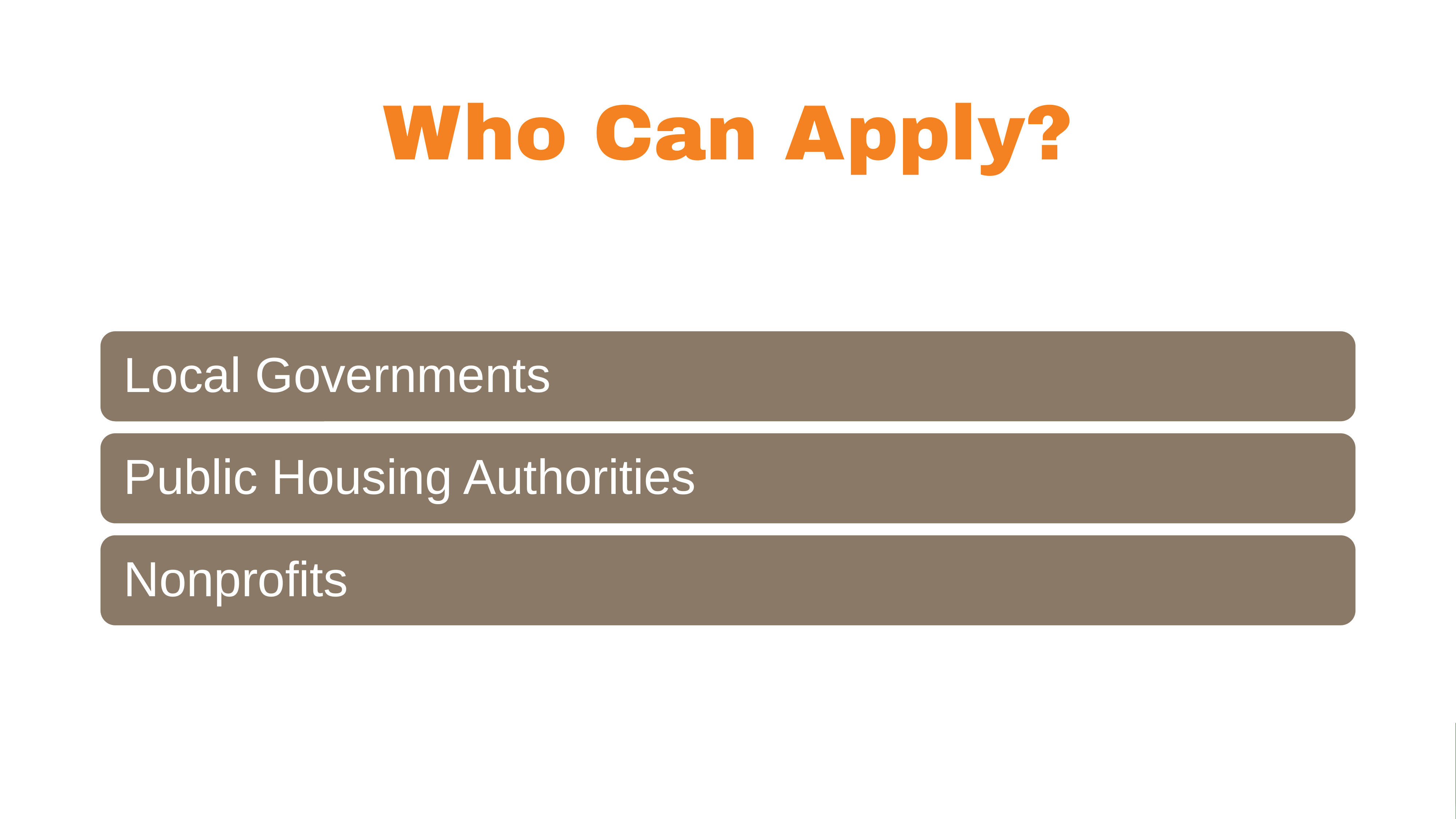

# Who Can Apply?
Local Governments
Public Housing Authorities
Nonprofits